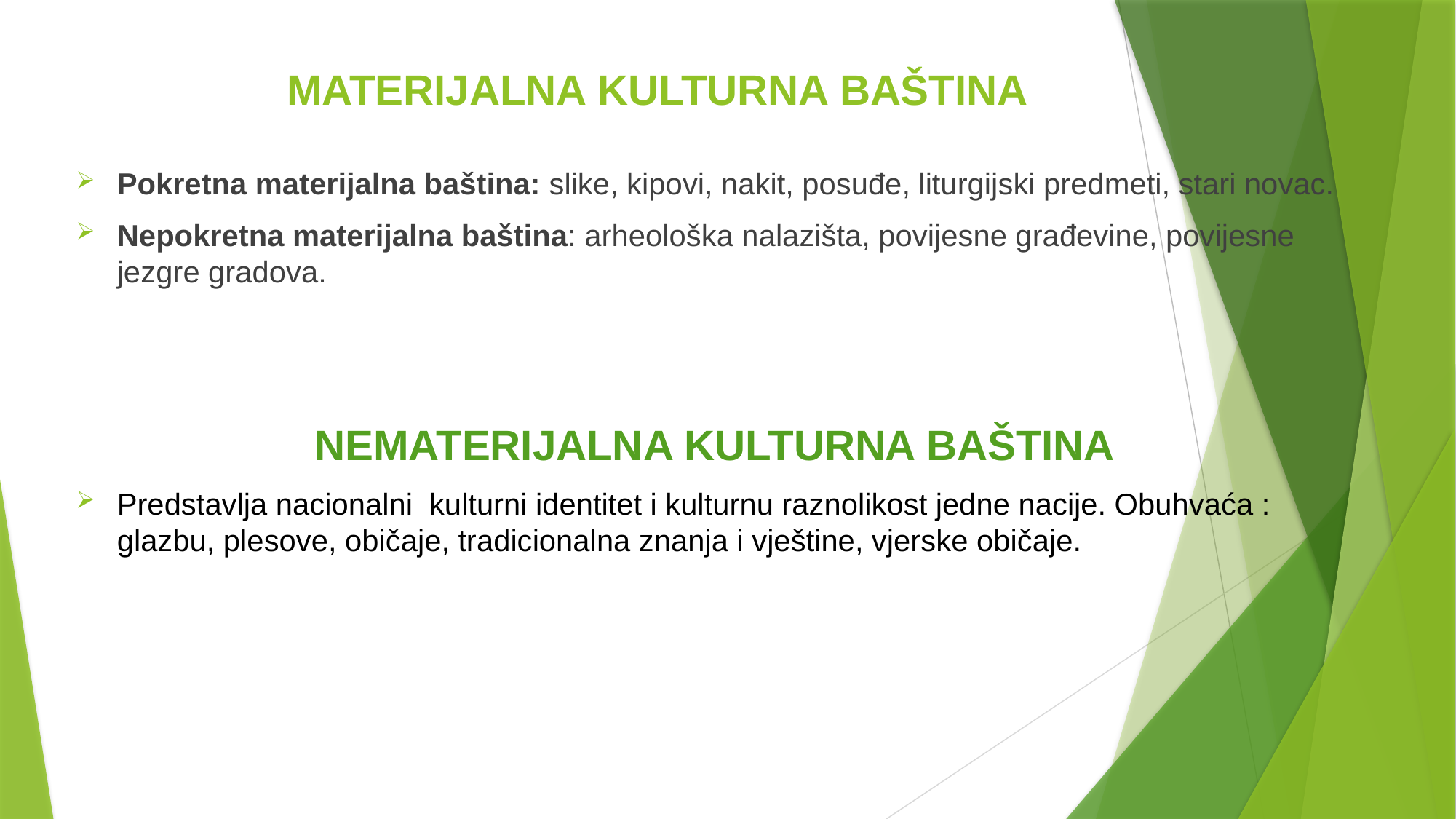

# MATERIJALNA KULTURNA BAŠTINA
Pokretna materijalna baština: slike, kipovi, nakit, posuđe, liturgijski predmeti, stari novac.
Nepokretna materijalna baština: arheološka nalazišta, povijesne građevine, povijesne jezgre gradova.

NEMATERIJALNA KULTURNA BAŠTINA
Predstavlja nacionalni  kulturni identitet i kulturnu raznolikost jedne nacije. Obuhvaća : glazbu, plesove, običaje, tradicionalna znanja i vještine, vjerske običaje.